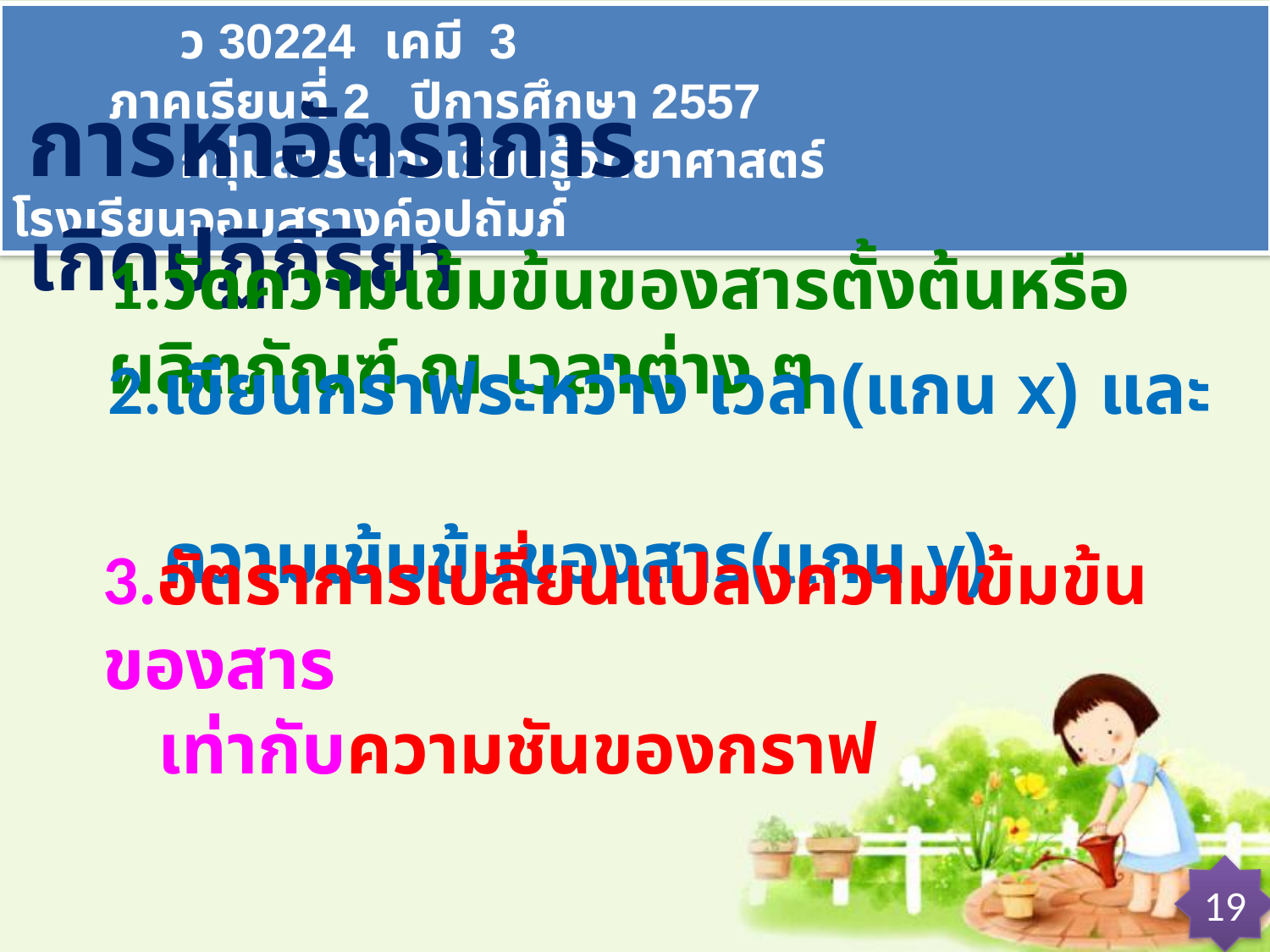

ว 30224  เคมี  3                                                             ภาคเรียนที่ 2   ปีการศึกษา 2557
             กลุ่มสาระการเรียนรู้วิทยาศาสตร์                                  โรงเรียนจอมสุรางค์อุปถัมภ์
การหาอัตราการเกิดปฏิกิริยา
1.วัดความเข้มข้นของสารตั้งต้นหรือผลิตภัณฑ์ ณ เวลาต่าง ๆ
2.เขียนกราฟระหว่าง เวลา(แกน x) และ
   ความเข้มข้นของสาร(แกน y)
3.อัตราการเปลี่ยนแปลงความเข้มข้นของสาร
   เท่ากับความชันของกราฟ
19